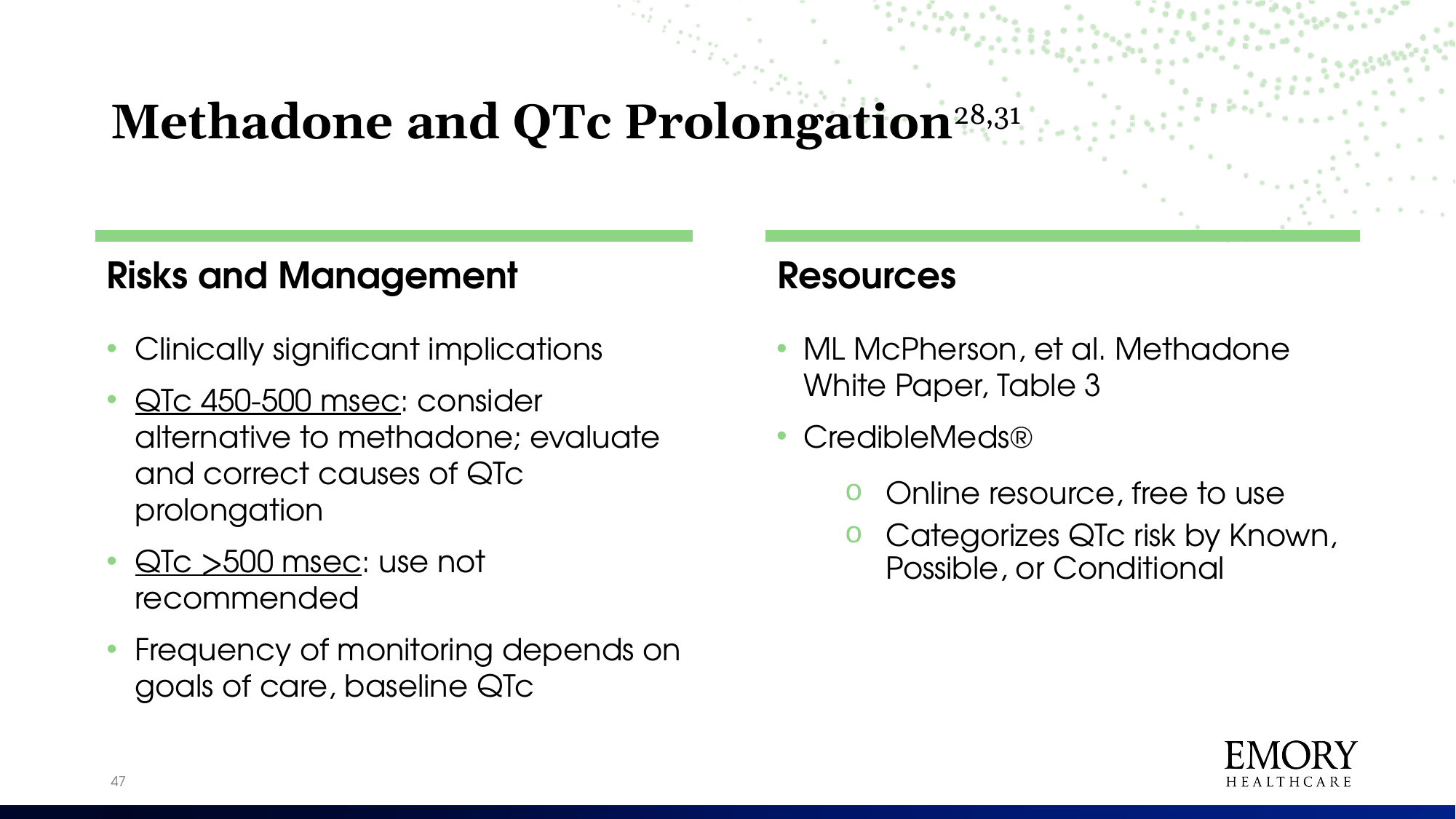

# Methadone and QTc Prolongation28,31
Risks and Management
Resources
Clinically significant implications
QTc 450-500 msec: consider alternative to methadone; evaluate and correct causes of QTc prolongation
QTc >500 msec: use not recommended
Frequency of monitoring depends on goals of care, baseline QTc
ML McPherson, et al. Methadone White Paper, Table 3
CredibleMeds®
Online resource, free to use
Categorizes QTc risk by Known, Possible, or Conditional